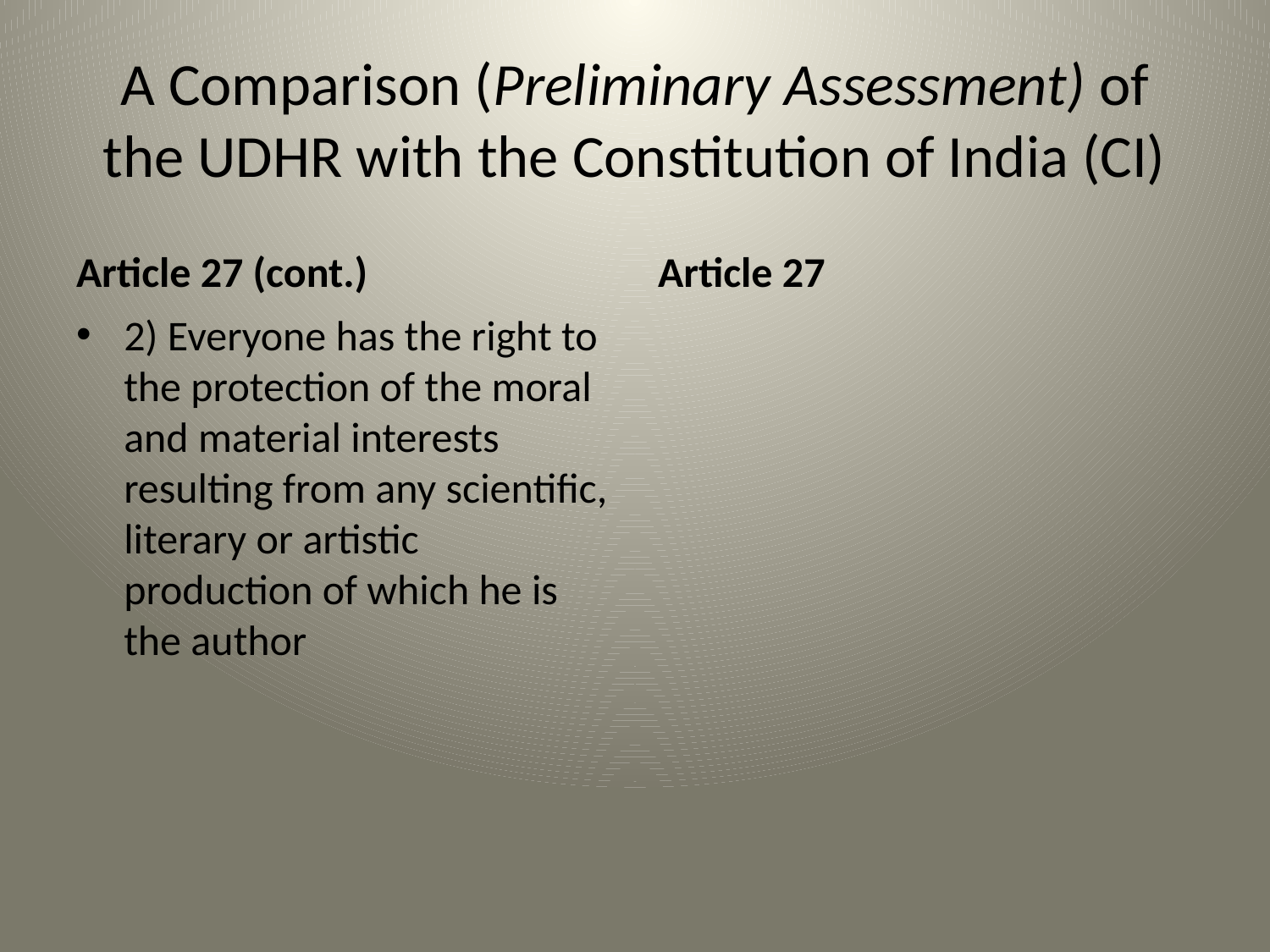

# A Comparison (Preliminary Assessment) of the UDHR with the Constitution of India (CI)
Article 27 (cont.)
Article 27
2) Everyone has the right to the protection of the moral and material interests resulting from any scientific, literary or artistic production of which he is the author